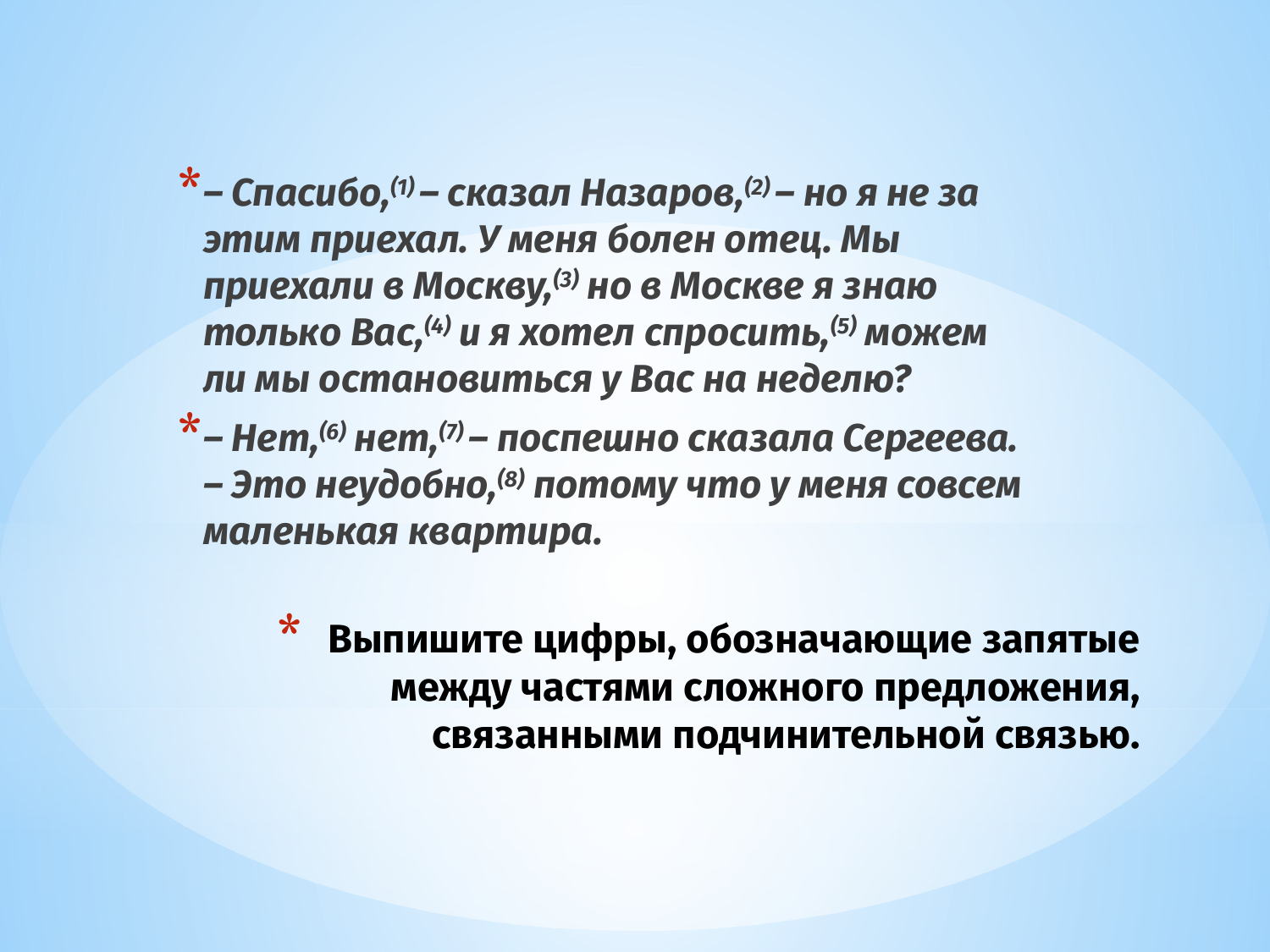

– Спасибо,(1) – сказал Назаров,(2) – но я не за этим приехал. У меня болен отец. Мы приехали в Москву,(3) но в Москве я знаю только Вас,(4) и я хотел спросить,(5) можем ли мы остановиться у Вас на неделю?
– Нет,(6) нет,(7) – поспешно сказала Сергеева. – Это неудобно,(8) потому что у меня совсем маленькая квартира.

# Выпишите цифры, обозначающие запятые между частями сложного предложения, связанными подчинительной связью.